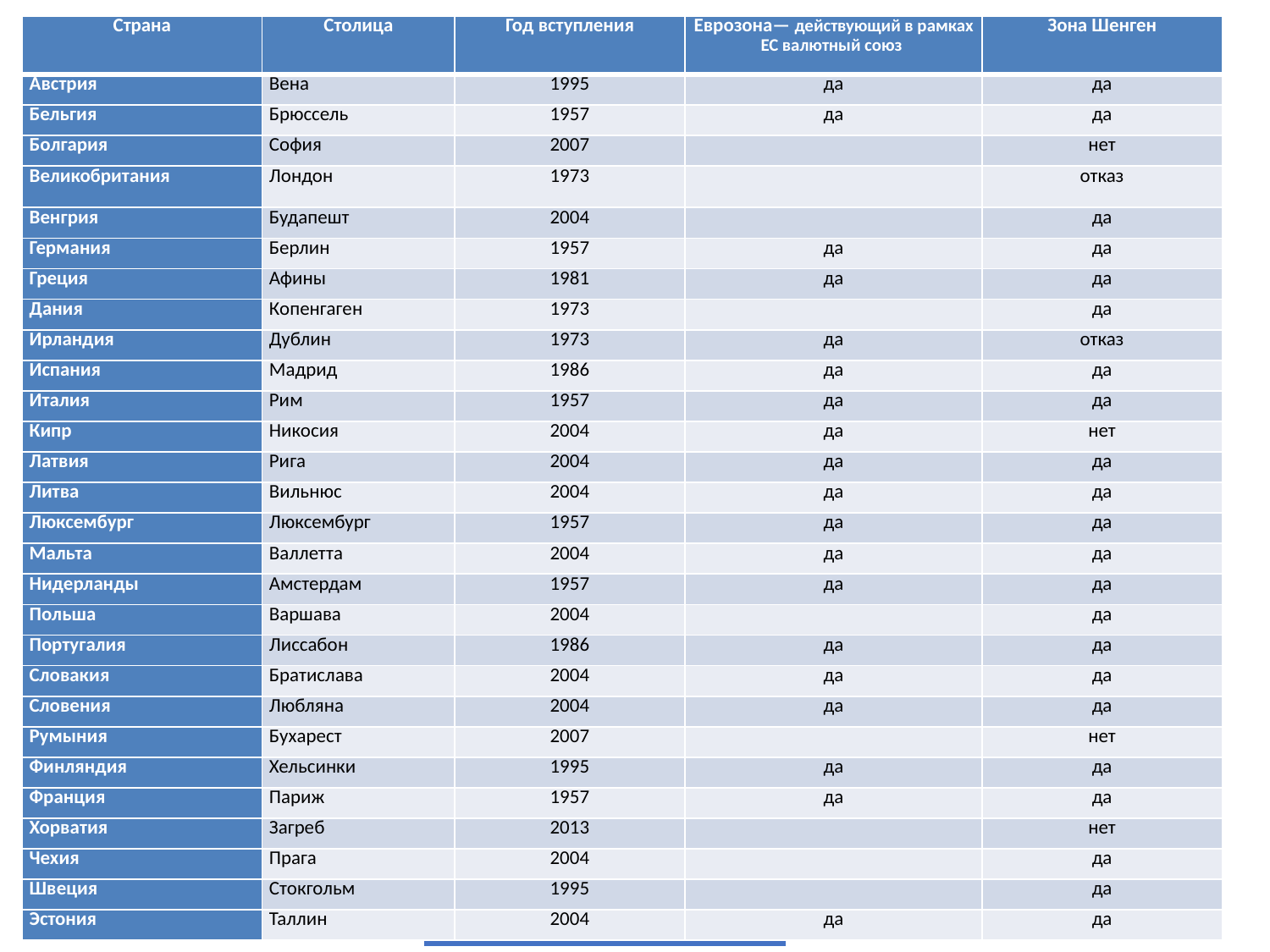

| Страна | Столица | Год вступления | Еврозона— действующий в рамках ЕС валютный союз | Зона Шенген |
| --- | --- | --- | --- | --- |
| Австрия | Вена | 1995 | да | да |
| Бельгия | Брюссель | 1957 | да | да |
| Болгария | София | 2007 |  | нет |
| Великобритания | Лондон | 1973 |  | отказ |
| Венгрия | Будапешт | 2004 |  | да |
| Германия | Берлин | 1957 | да | да |
| Греция | Афины | 1981 | да | да |
| Дания | Копенгаген | 1973 |  | да |
| Ирландия | Дублин | 1973 | да | отказ |
| Испания | Мадрид | 1986 | да | да |
| Италия | Рим | 1957 | да | да |
| Кипр | Никосия | 2004 | да | нет |
| Латвия | Рига | 2004 | да | да |
| Литва | Вильнюс | 2004 | да | да |
| Люксембург | Люксембург | 1957 | да | да |
| Мальта | Валлетта | 2004 | да | да |
| Нидерланды | Амстердам | 1957 | да | да |
| Польша | Варшава | 2004 |  | да |
| Португалия | Лиссабон | 1986 | да | да |
| Словакия | Братислава | 2004 | да | да |
| Словения | Любляна | 2004 | да | да |
| Румыния | Бухарест | 2007 |  | нет |
| Финляндия | Хельсинки | 1995 | да | да |
| Франция | Париж | 1957 | да | да |
| Хорватия | Загреб | 2013 |  | нет |
| Чехия | Прага | 2004 |  | да |
| Швеция | Стокгольм | 1995 |  | да |
| Эстония | Таллин | 2004 | да | да |

Erasmus +